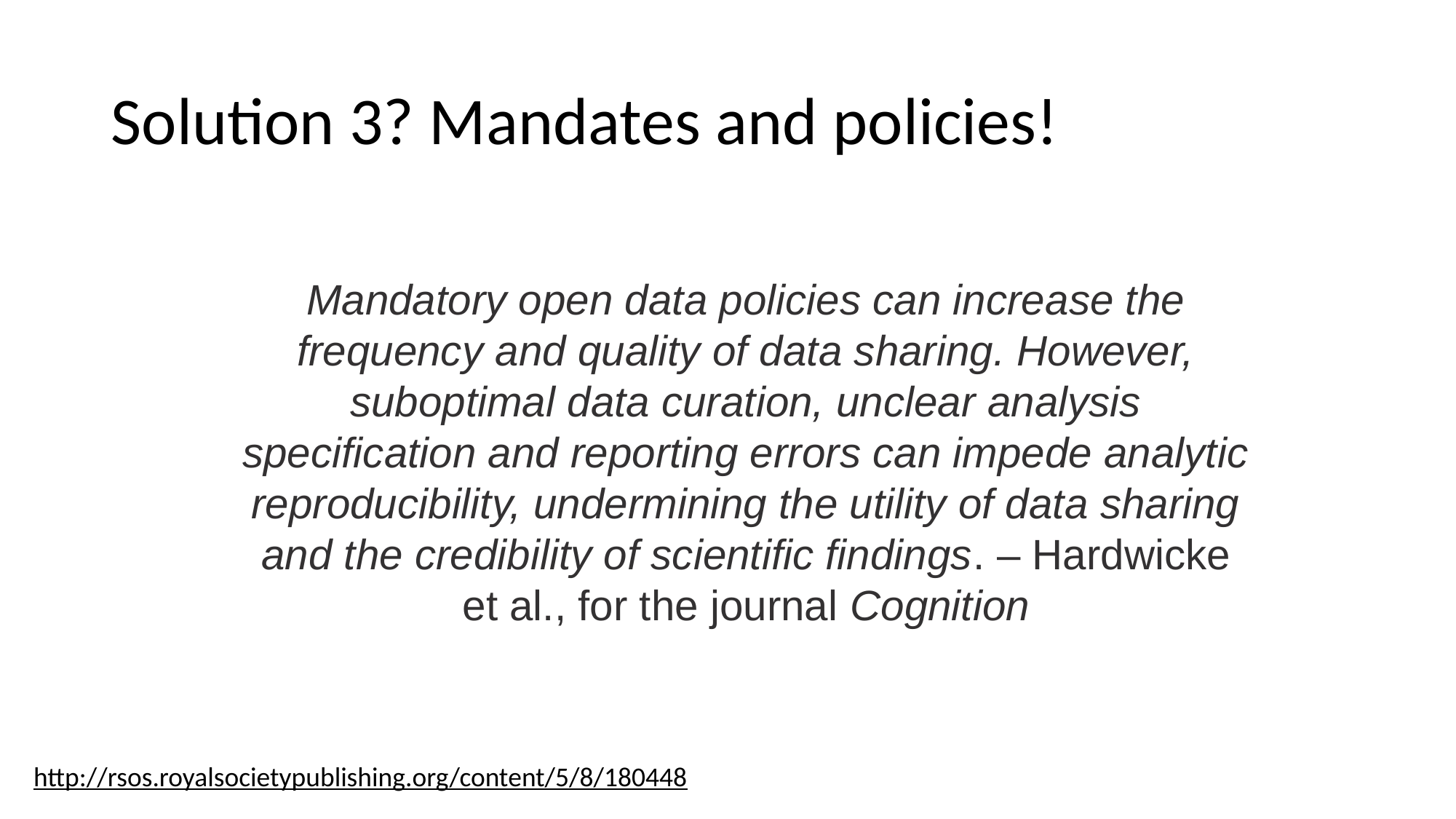

# Solution 3? Mandates and policies!
Mandatory open data policies can increase the frequency and quality of data sharing. However, suboptimal data curation, unclear analysis specification and reporting errors can impede analytic reproducibility, undermining the utility of data sharing and the credibility of scientific findings. – Hardwicke et al., for the journal Cognition
http://rsos.royalsocietypublishing.org/content/5/8/180448